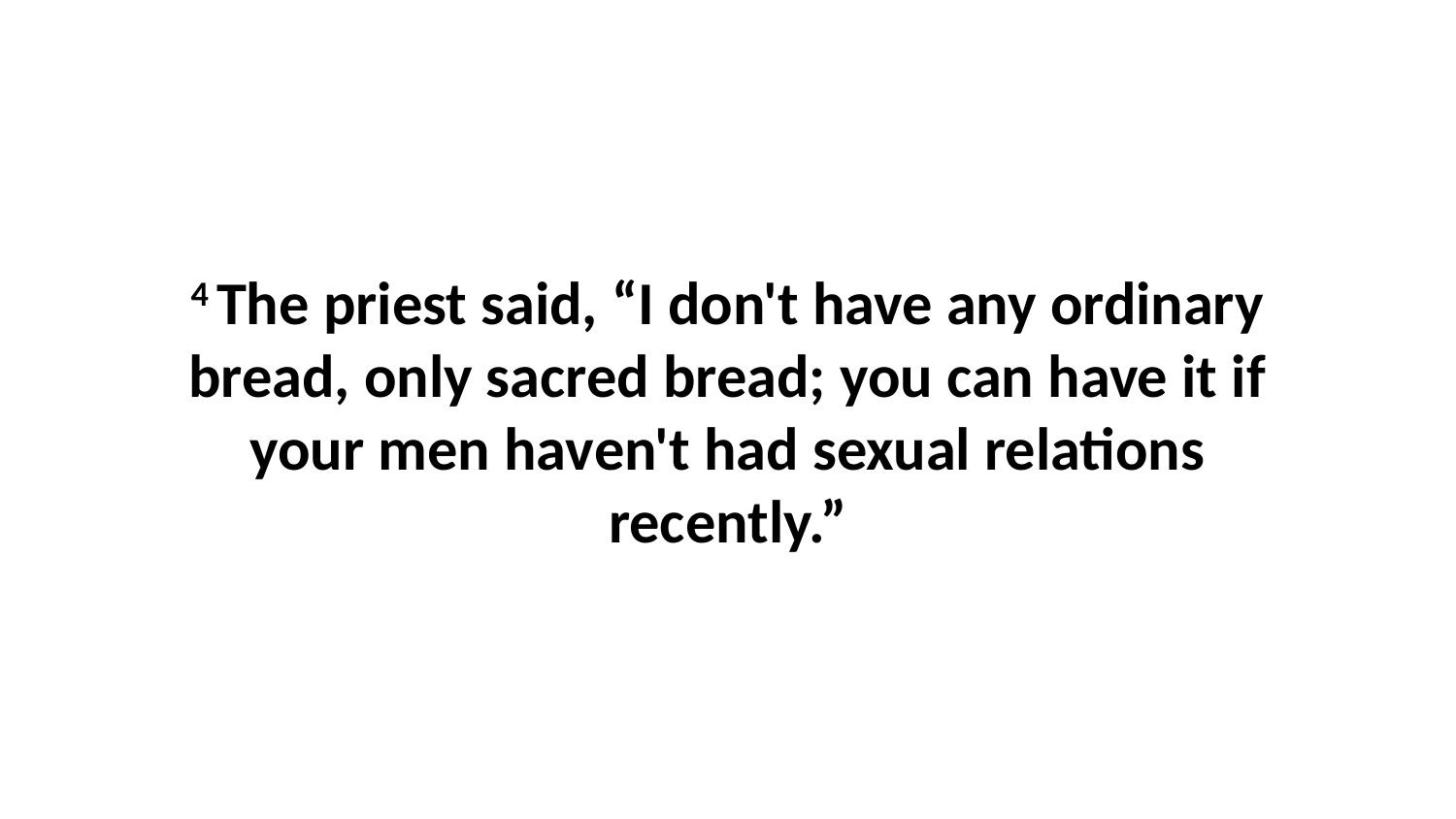

4 The priest said, “I don't have any ordinary bread, only sacred bread; you can have it if your men haven't had sexual relations recently.”